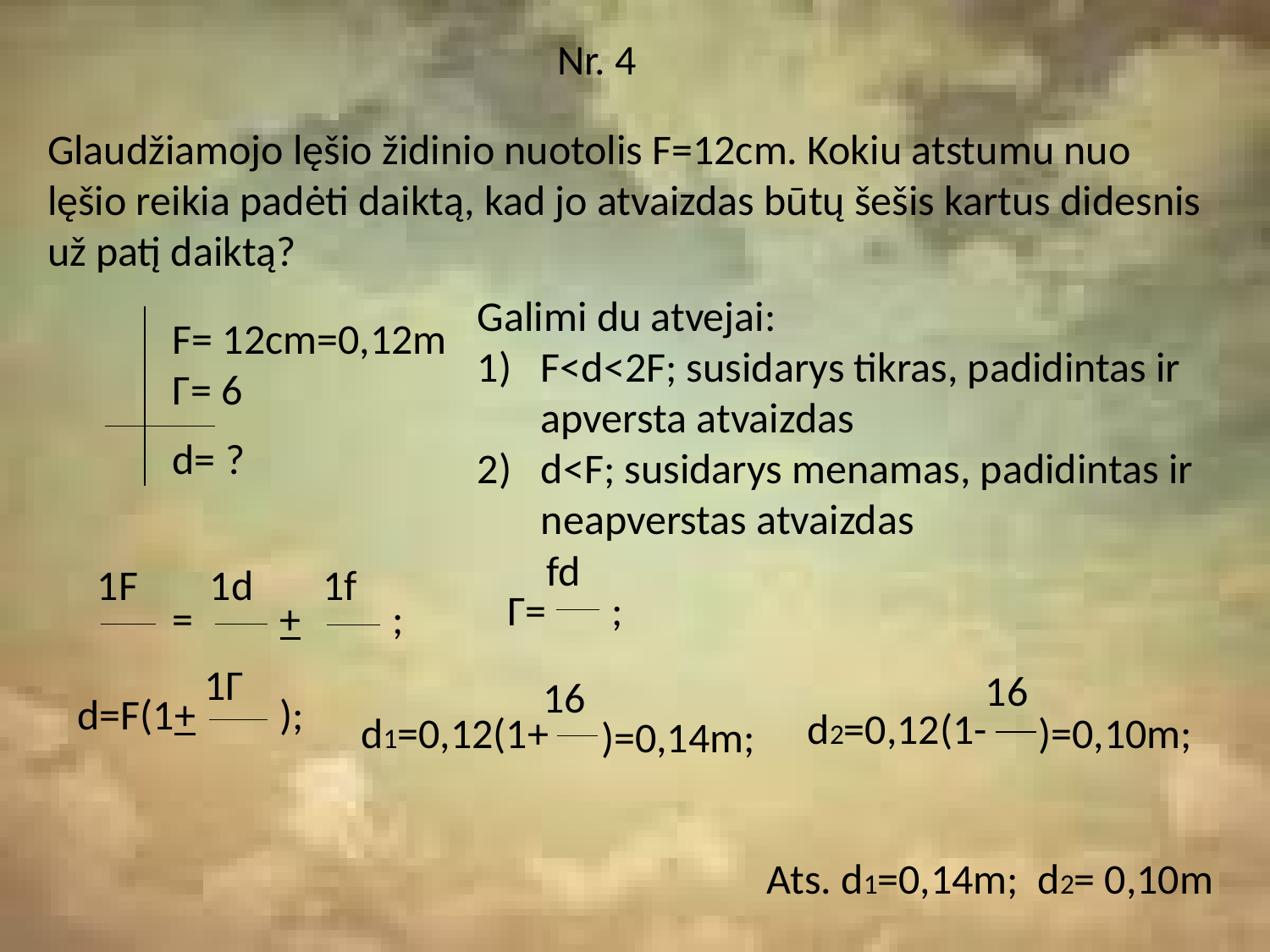

Nr. 4
Glaudžiamojo lęšio židinio nuotolis F=12cm. Kokiu atstumu nuo lęšio reikia padėti daiktą, kad jo atvaizdas būtų šešis kartus didesnis už patį daiktą?
Galimi du atvejai:
F<d<2F; susidarys tikras, padidintas ir apversta atvaizdas
d<F; susidarys menamas, padidintas ir neapverstas atvaizdas
F= 12cm=0,12m
Г= 6
d= ?
fd
1F
1d
1f
;
Г=
=
+
;
1Г
16
16
d=F(1+
);
d2=0,12(1-
d1=0,12(1+
)=0,10m;
)=0,14m;
Ats. d1=0,14m;  d2= 0,10m